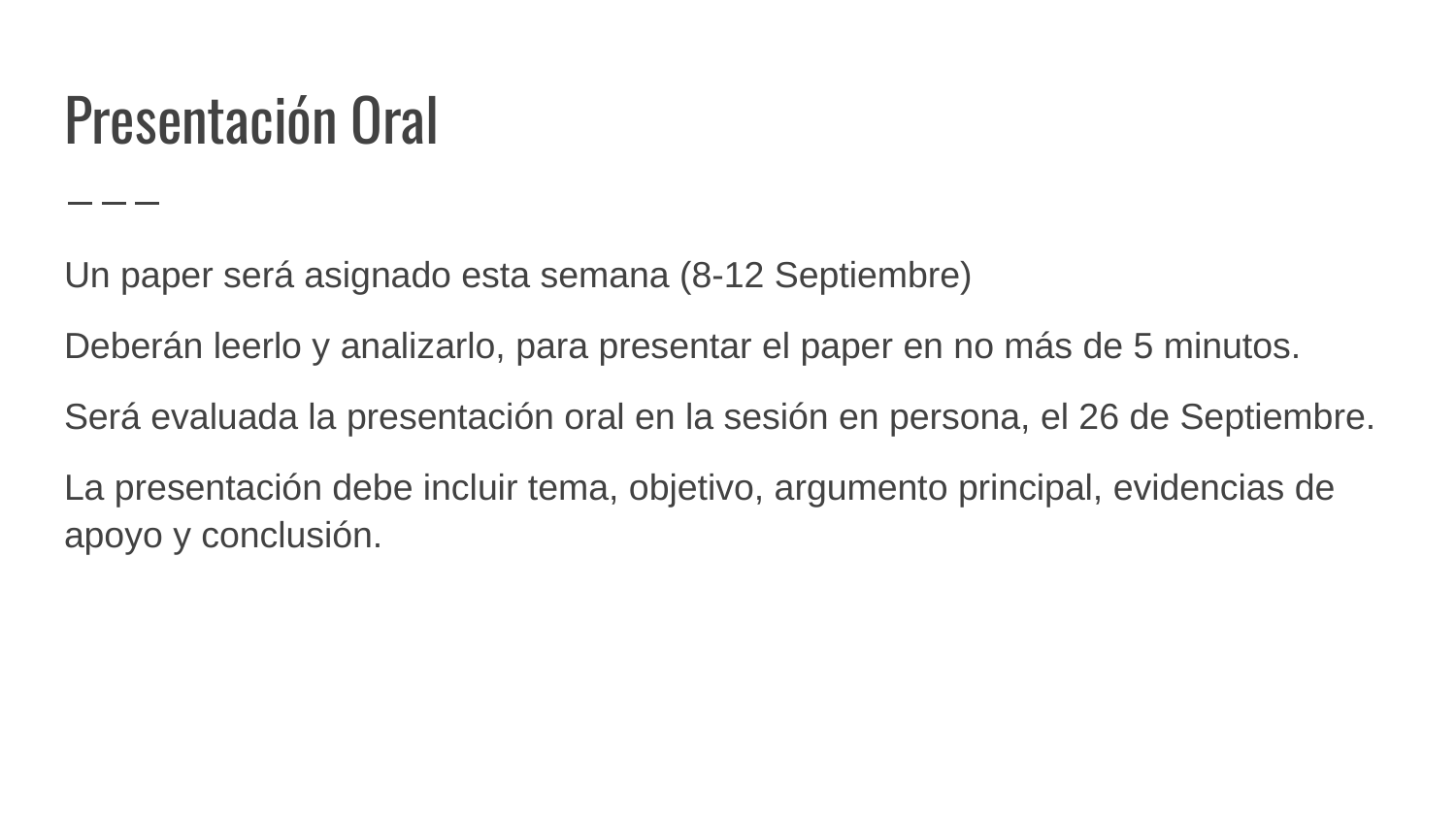

# Presentación Oral
Un paper será asignado esta semana (8-12 Septiembre)
Deberán leerlo y analizarlo, para presentar el paper en no más de 5 minutos.
Será evaluada la presentación oral en la sesión en persona, el 26 de Septiembre.
La presentación debe incluir tema, objetivo, argumento principal, evidencias de apoyo y conclusión.